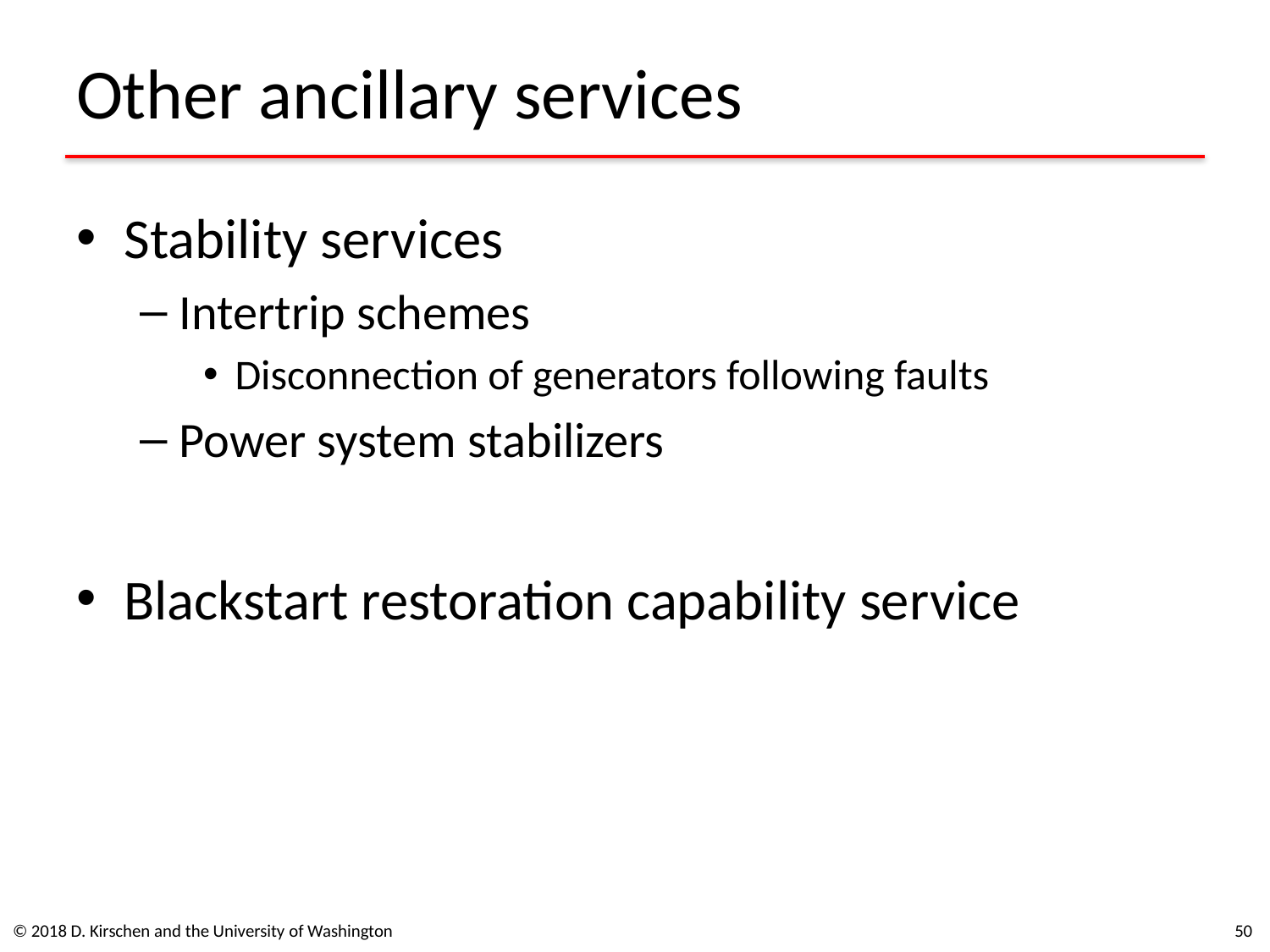

# Other ancillary services
Stability services
Intertrip schemes
Disconnection of generators following faults
Power system stabilizers

Blackstart restoration capability service
© 2018 D. Kirschen and the University of Washington
50